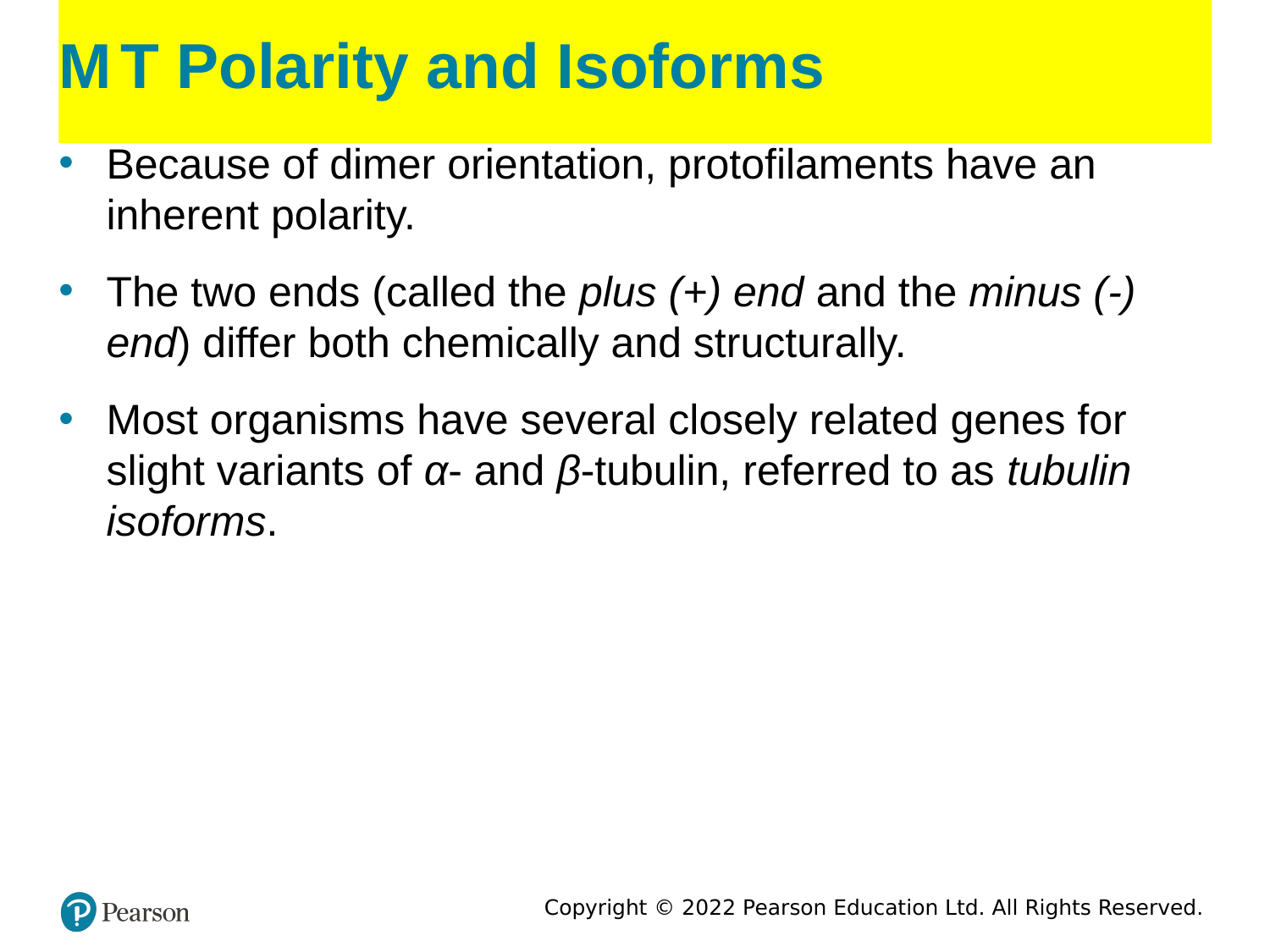

# M T Polarity and Isoforms
Because of dimer orientation, protofilaments have an inherent polarity.
The two ends (called the plus (+) end and the minus (-) end) differ both chemically and structurally.
Most organisms have several closely related genes for slight variants of α- and β-tubulin, referred to as tubulin isoforms.